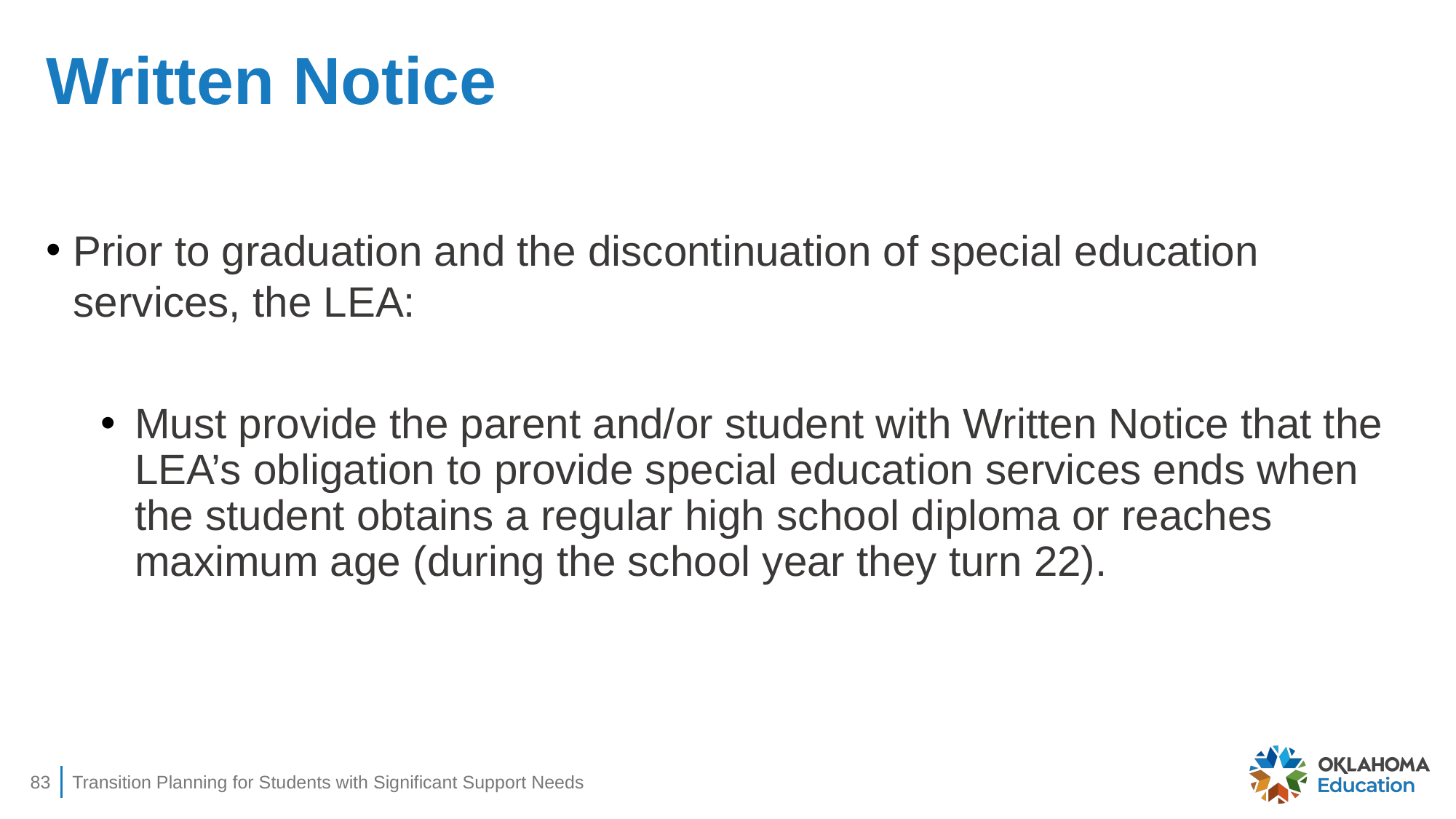

# Written Notice
Prior to graduation and the discontinuation of special education services, the LEA:

Must provide the parent and/or student with Written Notice that the LEA’s obligation to provide special education services ends when the student obtains a regular high school diploma or reaches maximum age (during the school year they turn 22).

83
Transition Planning for Students with Significant Support Needs